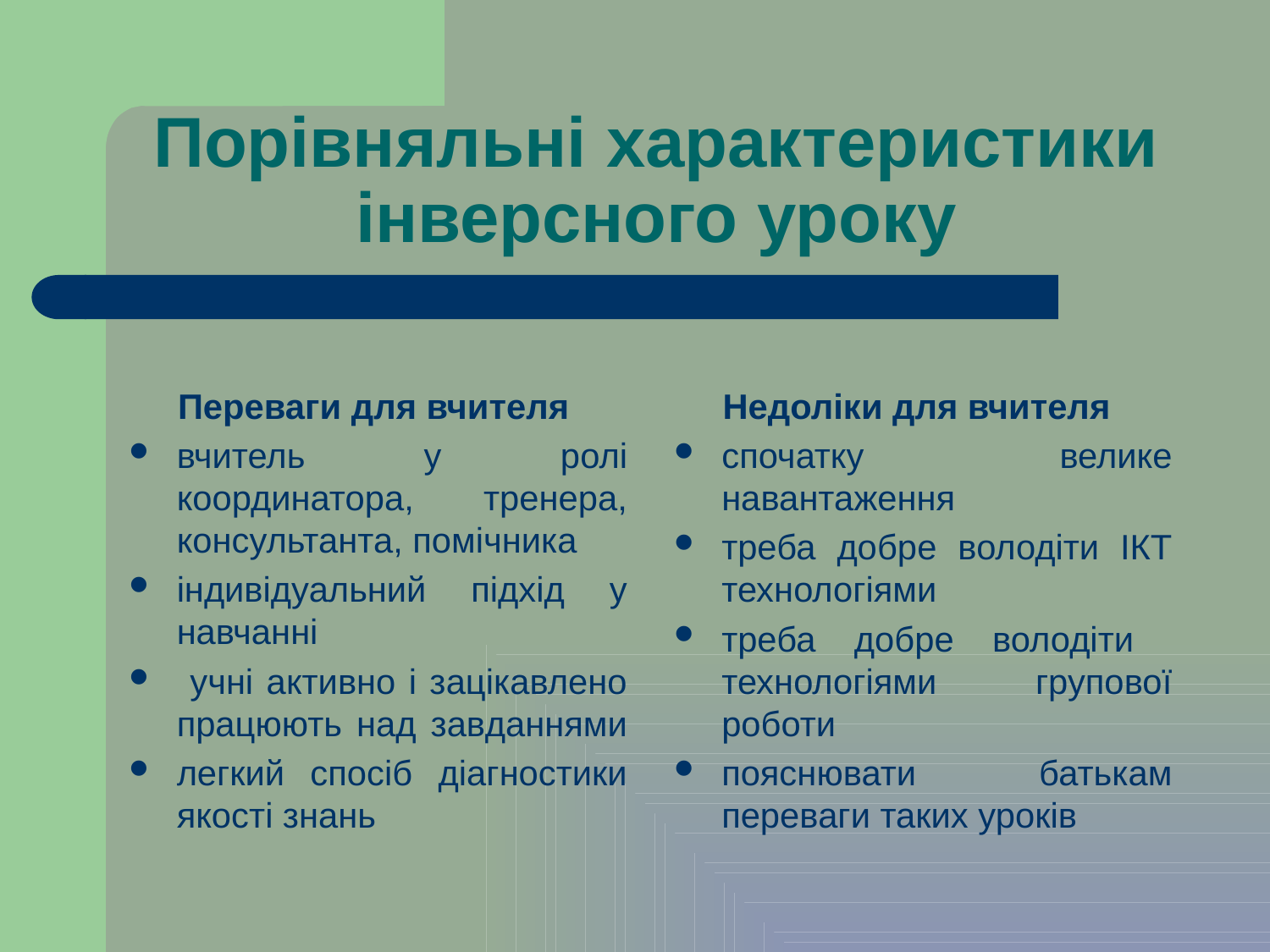

# Порівняльні характеристики інверсного уроку

     Переваги для вчителя
вчитель у ролі координатора, тренера, консультанта, помічника
індивідуальний підхід у навчанні
 учні активно і зацікавлено працюють над завданнями
легкий спосіб діагностики якості знань

     Недоліки для вчителя
спочатку велике навантаження
треба добре володіти ІКТ технологіями
треба добре володіти  технологіями групової роботи
пояснювати батькам переваги таких уроків